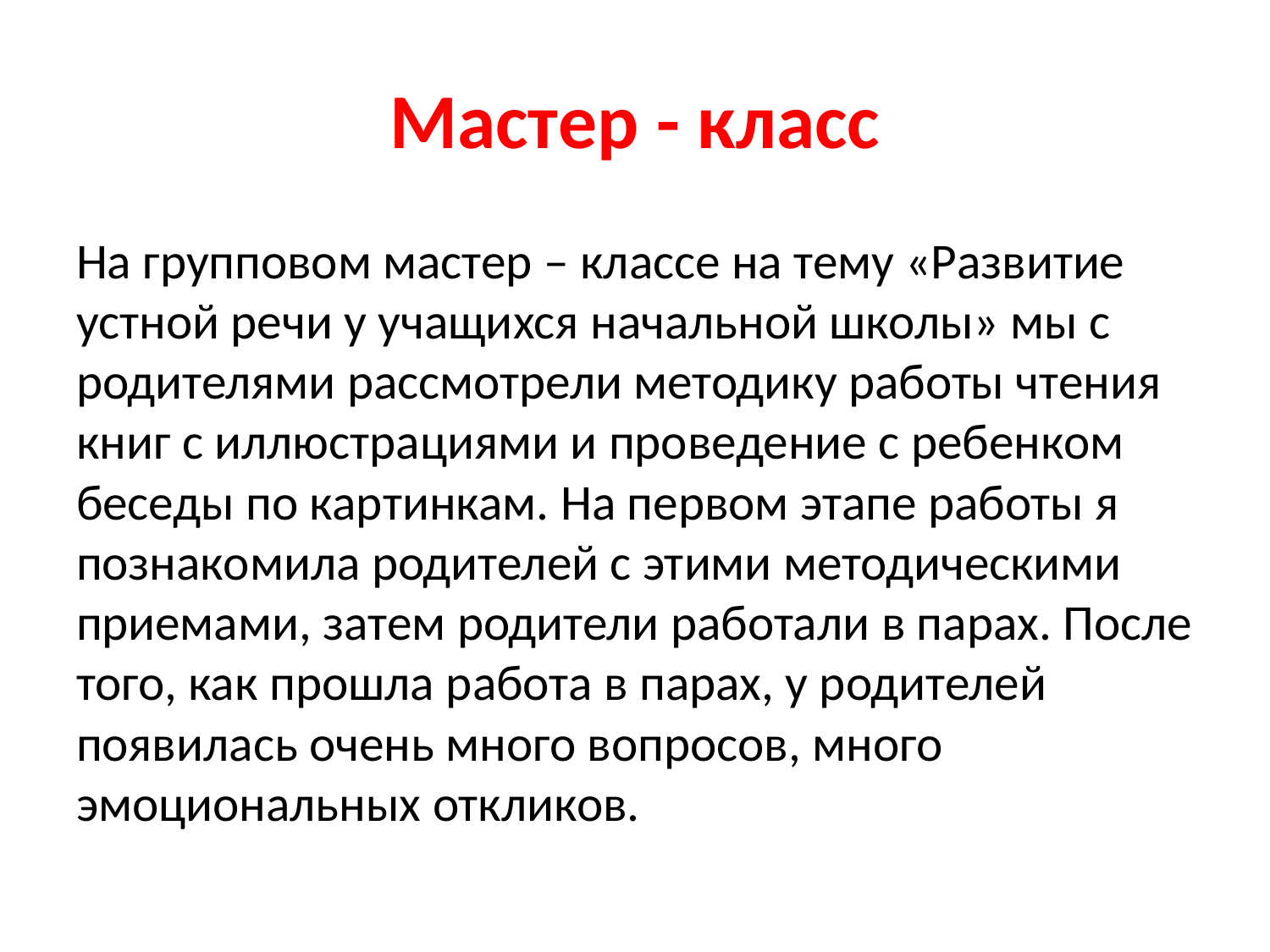

# Мастер - класс
На групповом мастер – классе на тему «Развитие устной речи у учащихся начальной школы» мы с родителями рассмотрели методику работы чтения книг с иллюстрациями и проведение с ребенком беседы по картинкам. На первом этапе работы я познакомила родителей с этими методическими приемами, затем родители работали в парах. После того, как прошла работа в парах, у родителей появилась очень много вопросов, много эмоциональных откликов.